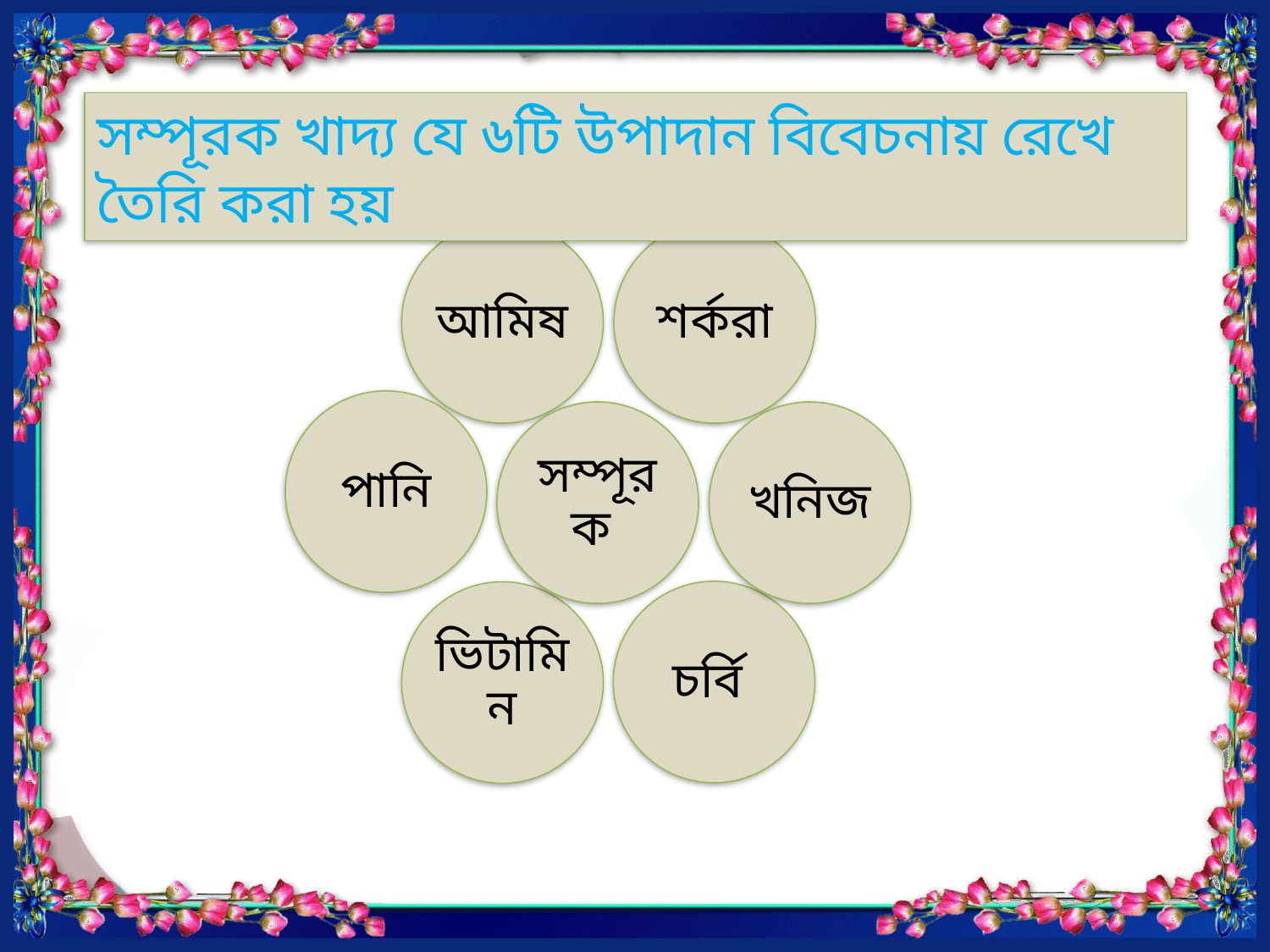

সম্পূরক খাদ্য যে ৬টি উপাদান বিবেচনায় রেখে তৈরি করা হয়
আমিষ
শর্করা
পানি
সম্পূরক
খনিজ
চর্বি
ভিটামিন